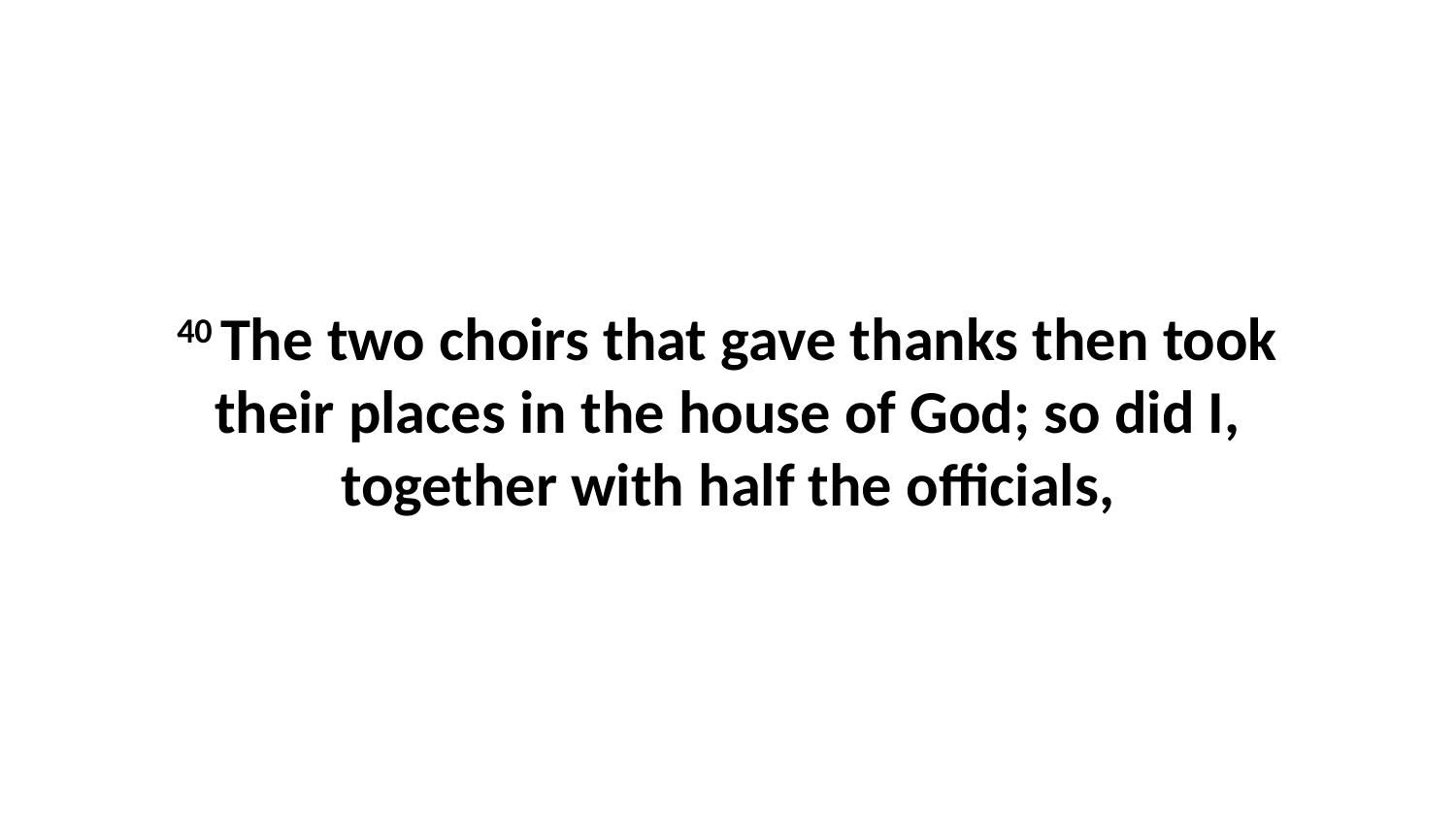

40 The two choirs that gave thanks then took their places in the house of God; so did I, together with half the officials,